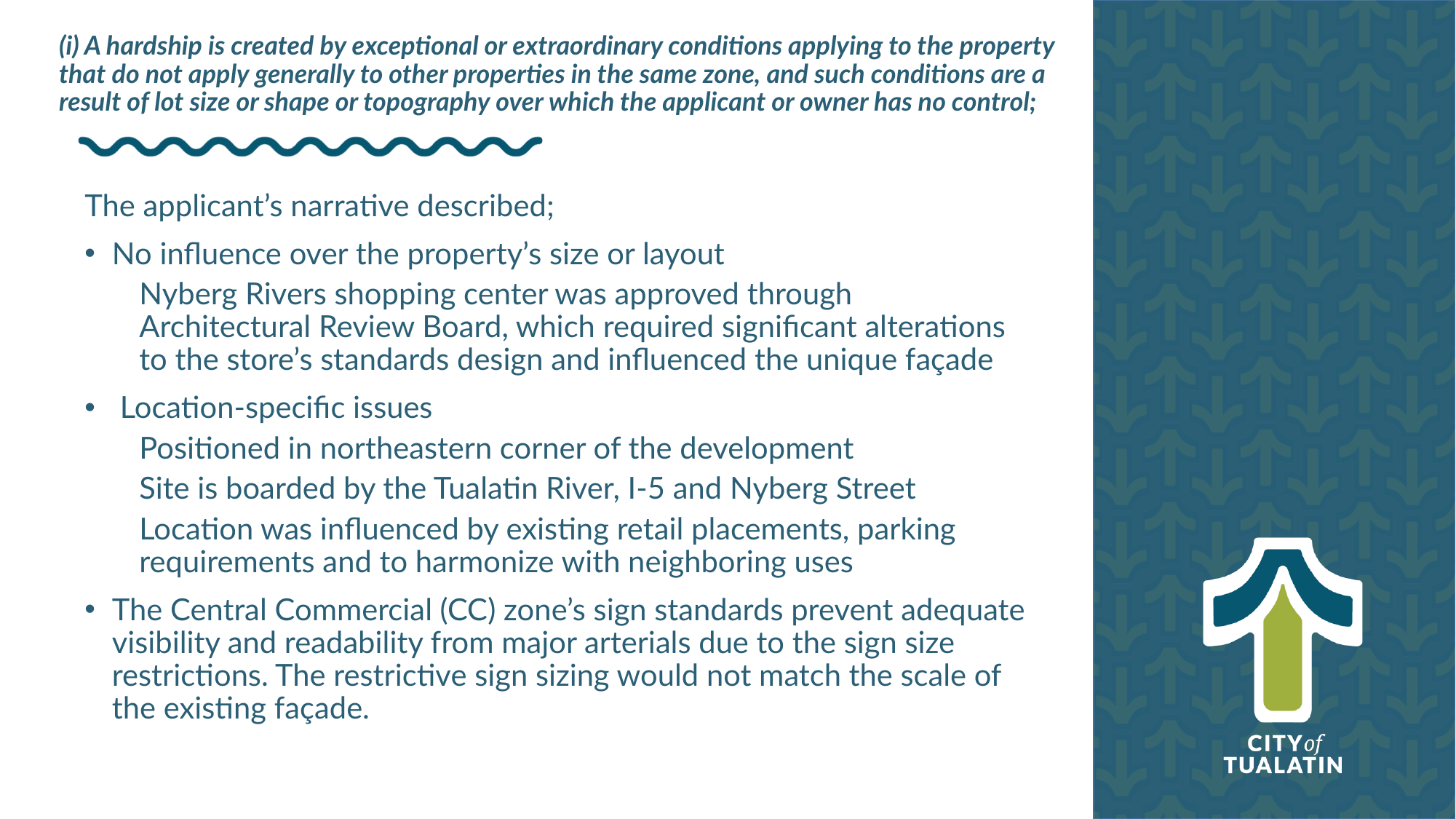

# (i) A hardship is created by exceptional or extraordinary conditions applying to the property that do not apply generally to other properties in the same zone, and such conditions are a result of lot size or shape or topography over which the applicant or owner has no control;
The applicant’s narrative described;
No influence over the property’s size or layout
Nyberg Rivers shopping center was approved through Architectural Review Board, which required significant alterations to the store’s standards design and influenced the unique façade
 Location-specific issues
Positioned in northeastern corner of the development
Site is boarded by the Tualatin River, I-5 and Nyberg Street
Location was influenced by existing retail placements, parking requirements and to harmonize with neighboring uses
The Central Commercial (CC) zone’s sign standards prevent adequate visibility and readability from major arterials due to the sign size restrictions. The restrictive sign sizing would not match the scale of the existing façade.